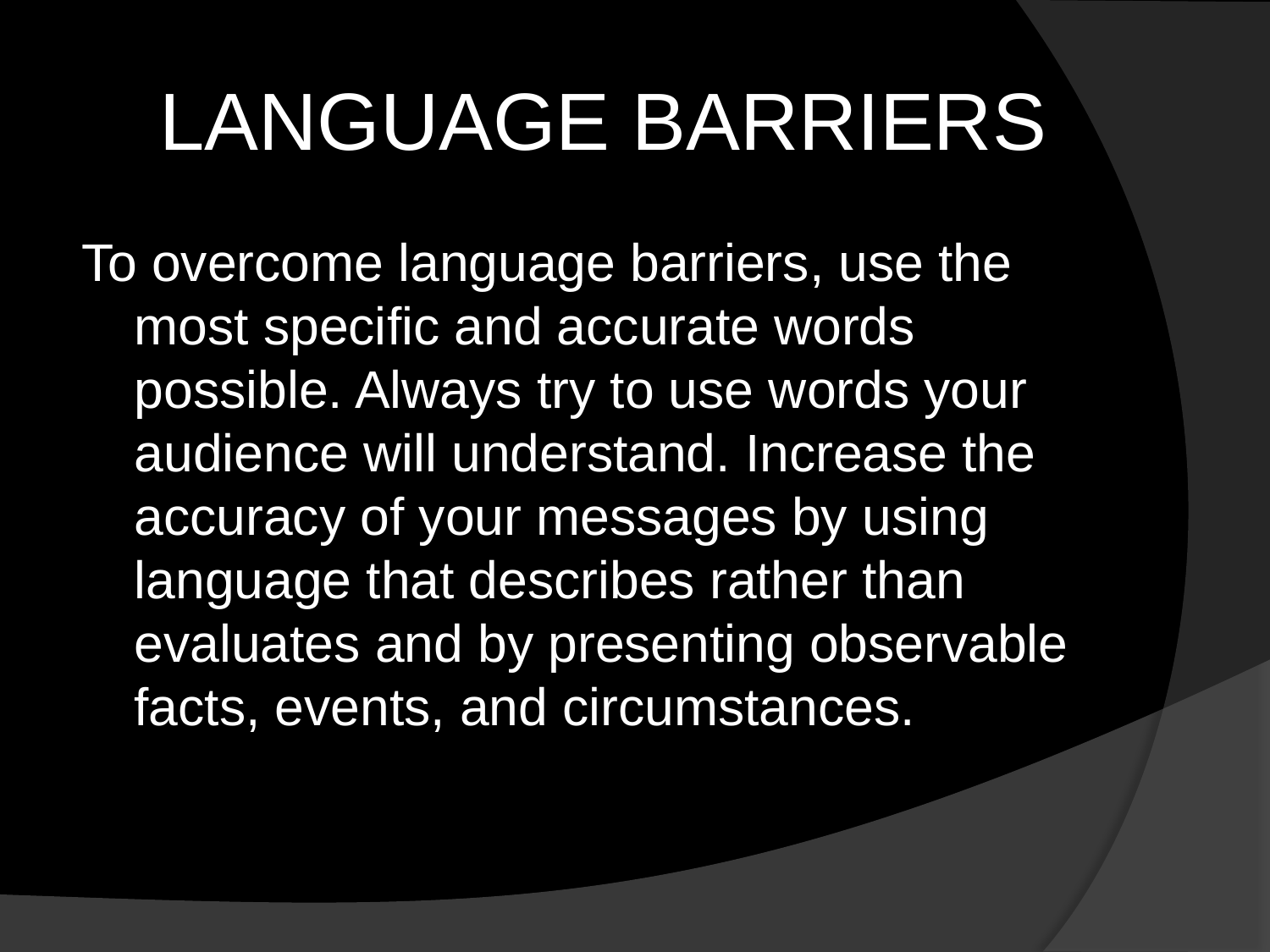

# LANGUAGE BARRIERS
To overcome language barriers, use the most specific and accurate words possible. Always try to use words your audience will understand. Increase the accuracy of your messages by using language that describes rather than evaluates and by presenting observable facts, events, and circumstances.